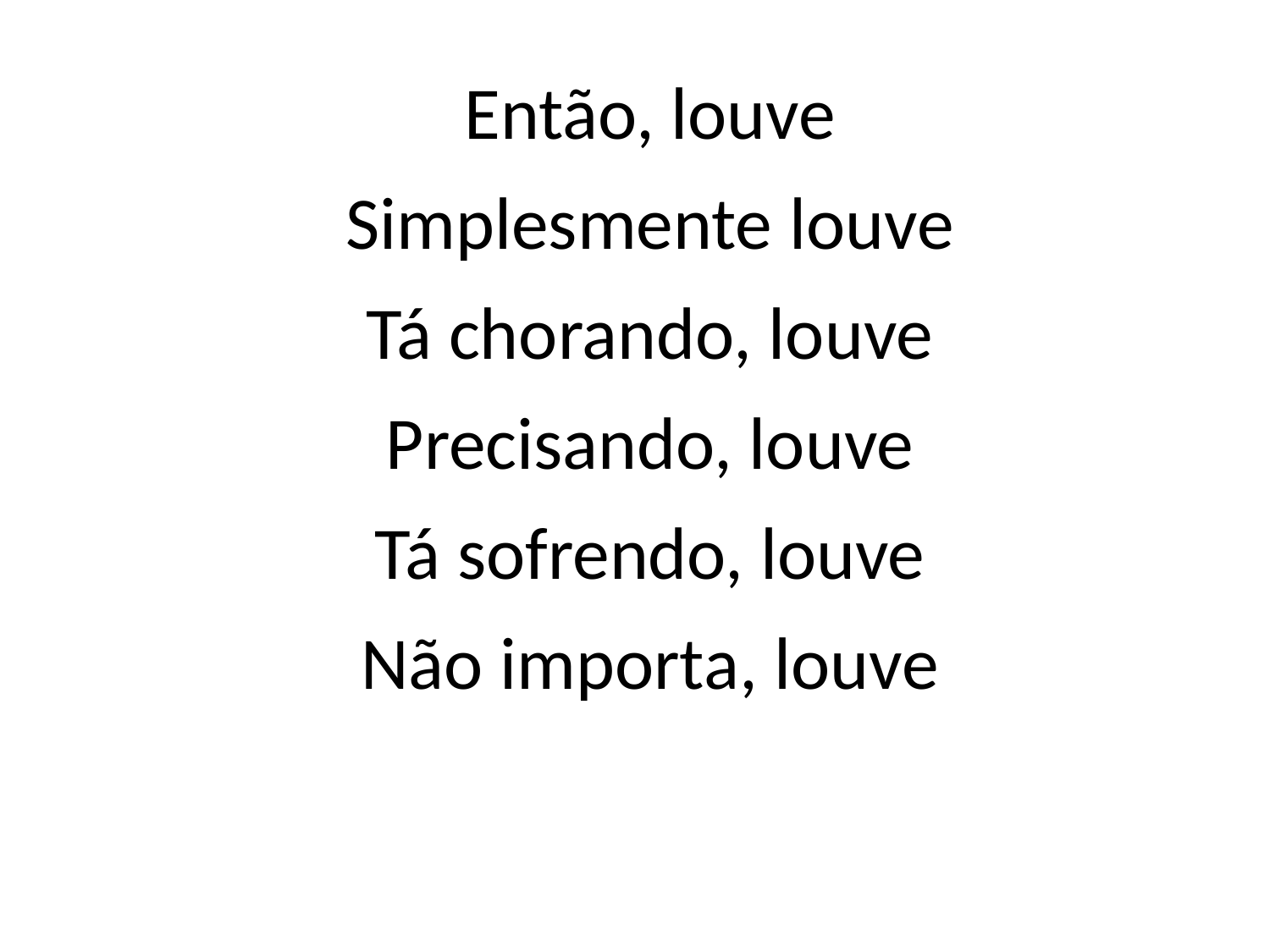

Então, louve

Simplesmente louve

Tá chorando, louve

Precisando, louve

Tá sofrendo, louve

Não importa, louve

#